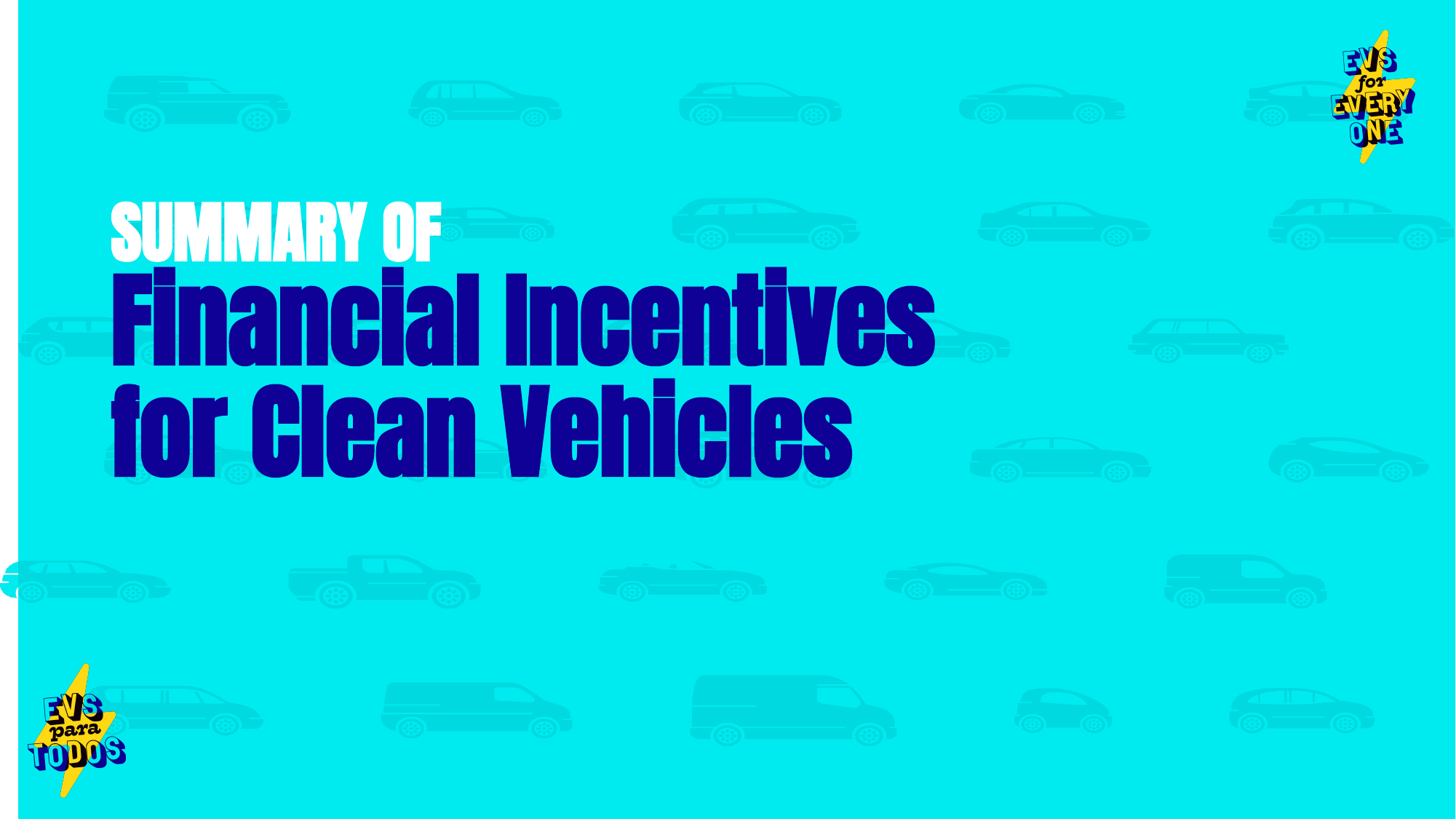

# SUMMARY OF
Financial Incentives
for Clean Vehicles